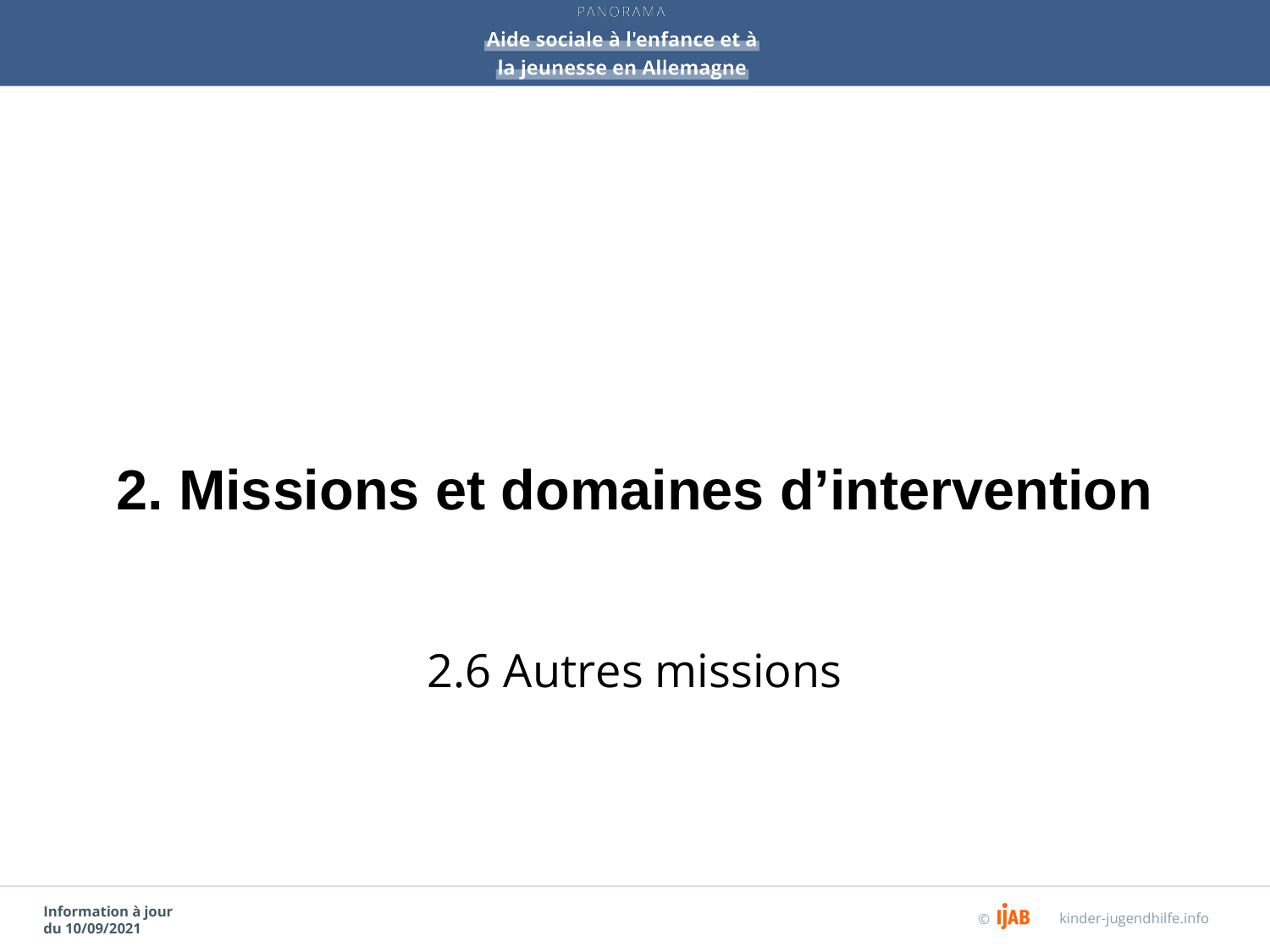

# 2. Missions et domaines d’intervention

2.6 Autres missions